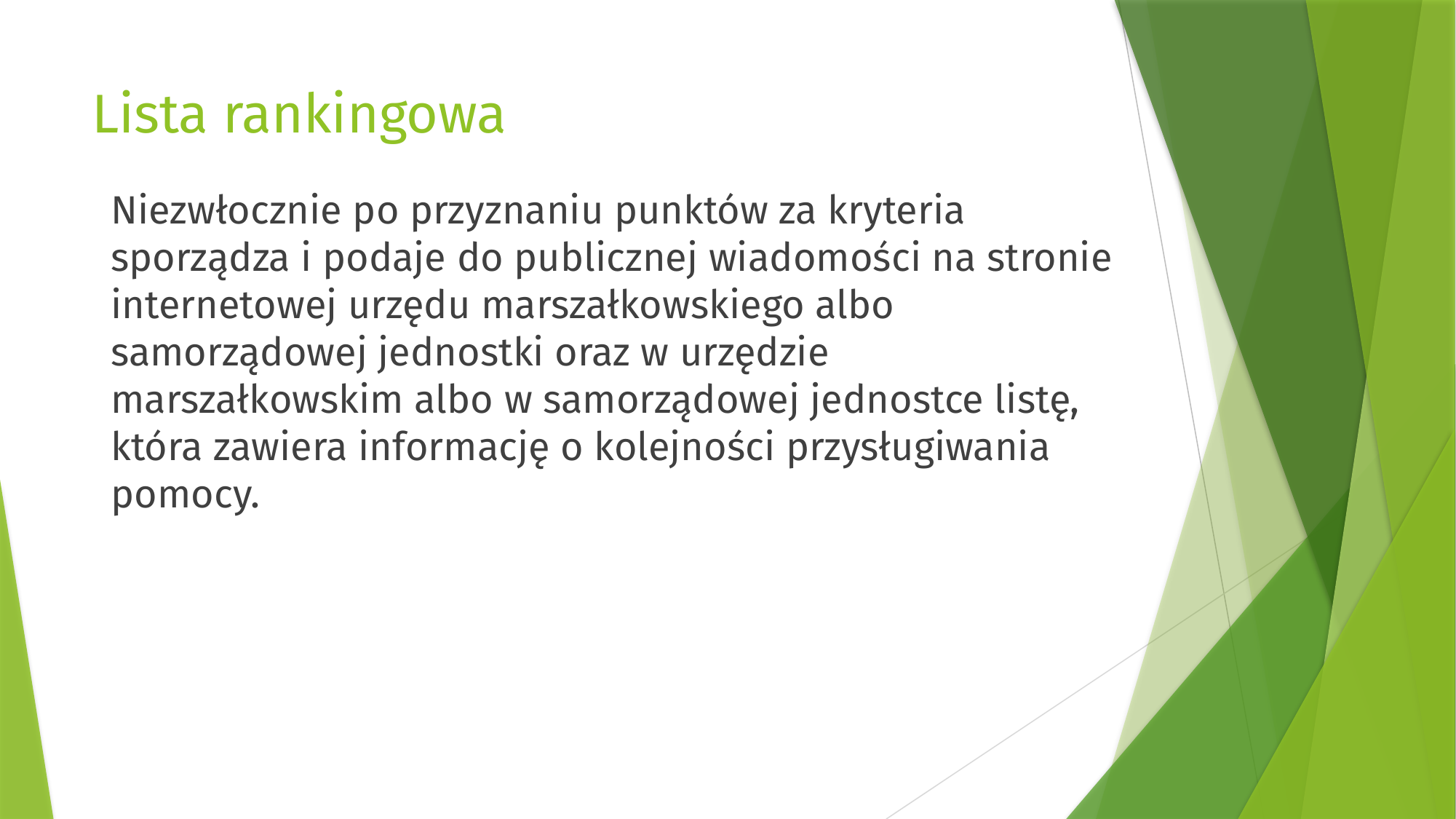

# Lista rankingowa
Niezwłocznie po przyznaniu punktów za kryteria sporządza i podaje do publicznej wiadomości na stronie internetowej urzędu marszałkowskiego albo samorządowej jednostki oraz w urzędzie marszałkowskim albo w samorządowej jednostce listę, która zawiera informację o kolejności przysługiwania pomocy.